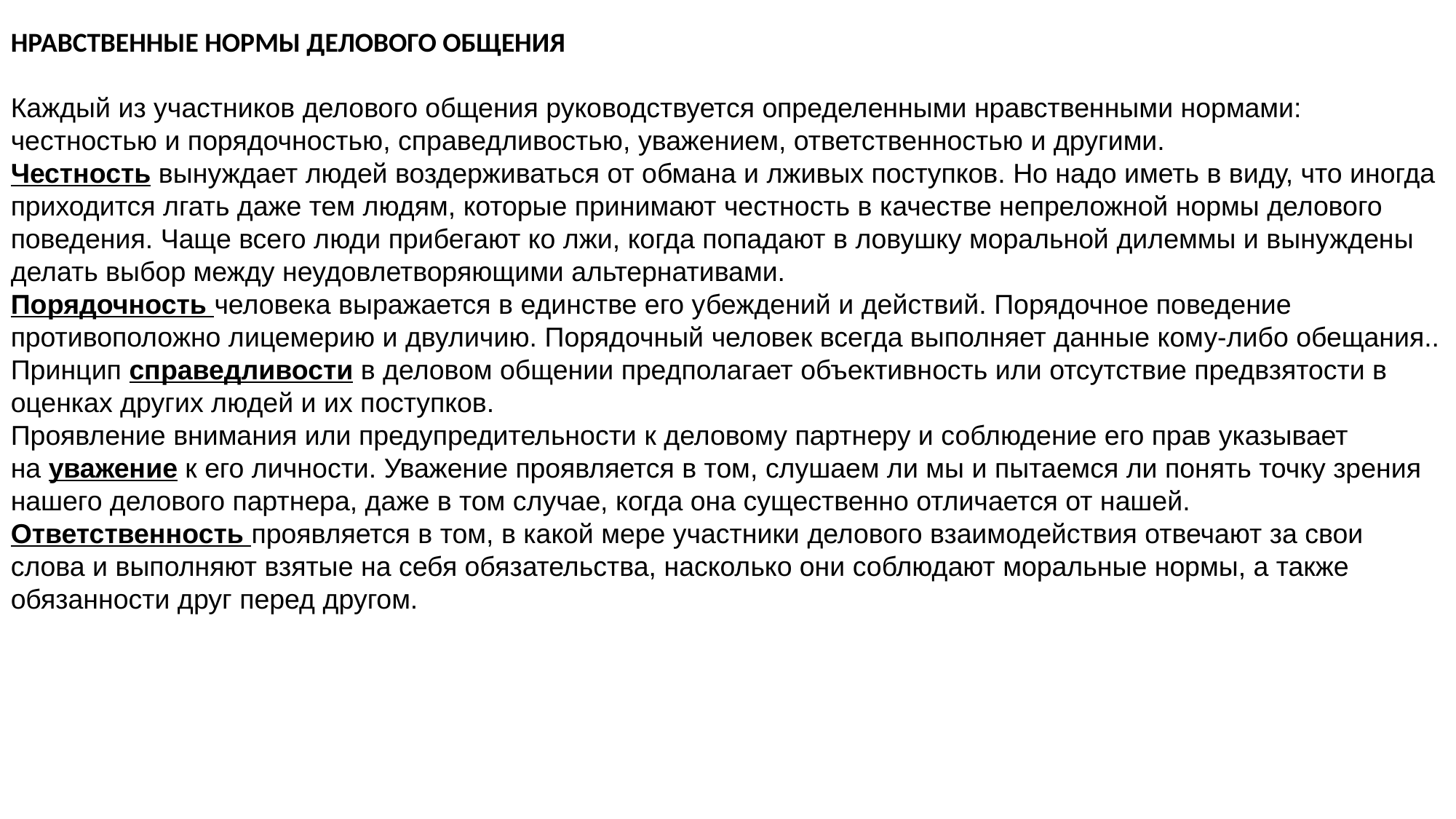

Нравственные нормы делового общения
Каждый из участников делового общения руководствуется определенными нравственными нормами: честностью и порядочностью, справедливостью, уважением, ответственностью и другими.
Честность вынуждает людей воздерживаться от обмана и лживых поступков. Но надо иметь в виду, что иногда приходится лгать даже тем людям, которые принимают честность в качестве непреложной нормы делового поведения. Чаще всего люди прибегают ко лжи, когда попадают в ловушку моральной дилеммы и вынуждены делать выбор между неудовлетворяющими альтернативами.
Порядочность человека выражается в единстве его убеждений и действий. Порядочное поведение противоположно лицемерию и двуличию. Порядочный человек всегда выполняет данные кому-либо обещания..
Принцип справедливости в деловом общении предполагает объективность или отсутствие предвзятости в оценках других людей и их поступков.
Проявление внимания или предупредительности к деловому партнеру и соблюдение его прав указывает на уважение к его личности. Уважение проявляется в том, слушаем ли мы и пытаемся ли понять точку зрения нашего делового партнера, даже в том случае, когда она существенно отличается от нашей.
Ответственность проявляется в том, в какой мере участники делового взаимодействия отвечают за свои слова и выполняют взятые на себя обязательства, насколько они соблюдают моральные нормы, а также обязанности друг перед другом.